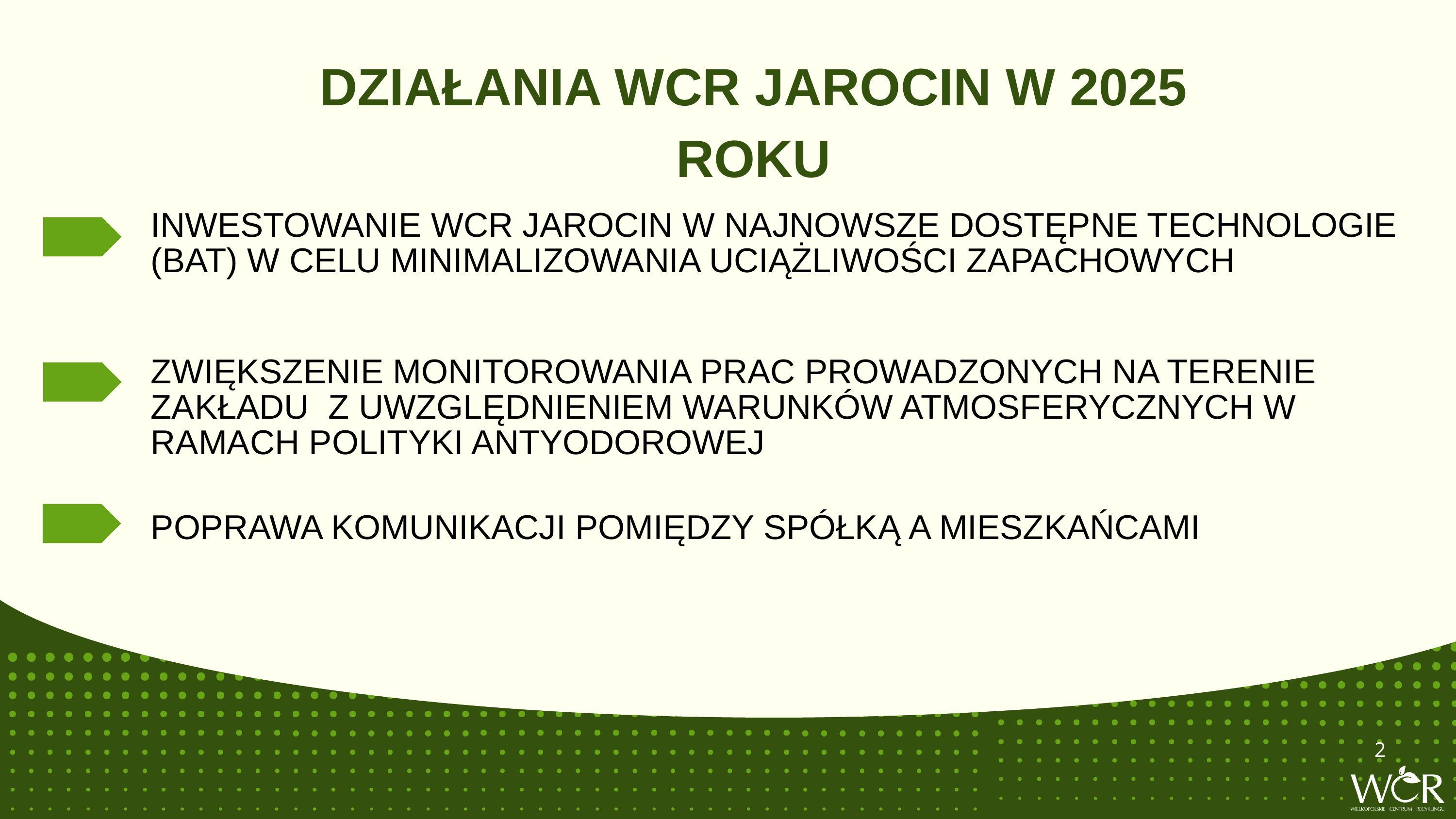

DZIAŁANIA WCR JAROCIN W 2025 ROKU
INWESTOWANIE WCR JAROCIN W NAJNOWSZE DOSTĘPNE TECHNOLOGIE (BAT) W CELU MINIMALIZOWANIA UCIĄŻLIWOŚCI ZAPACHOWYCH

ZWIĘKSZENIE MONITOROWANIA PRAC PROWADZONYCH NA TERENIE ZAKŁADU  Z UWZGLĘDNIENIEM WARUNKÓW ATMOSFERYCZNYCH W RAMACH POLITYKI ANTYODOROWEJ

POPRAWA KOMUNIKACJI POMIĘDZY SPÓŁKĄ A MIESZKAŃCAMI

2